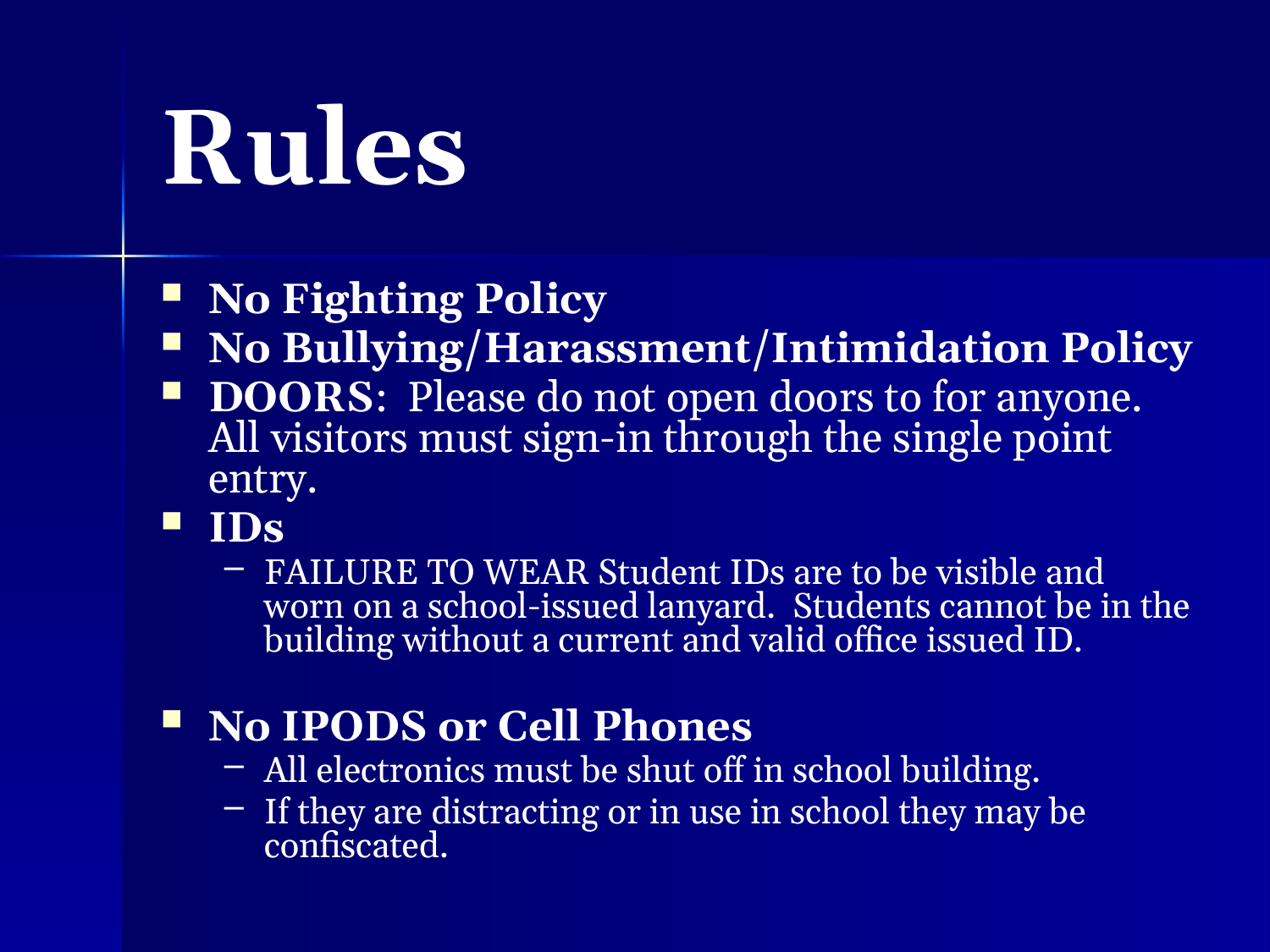

# Rules
No Fighting Policy
No Bullying/Harassment/Intimidation Policy
DOORS:  Please do not open doors to for anyone.  All visitors must sign-in through the single point entry.
IDs
FAILURE TO WEAR Student IDs are to be visible and worn on a school-issued lanyard.  Students cannot be in the building without a current and valid office issued ID.

No IPODS or Cell Phones
All electronics must be shut off in school building.
If they are distracting or in use in school they may be confiscated.